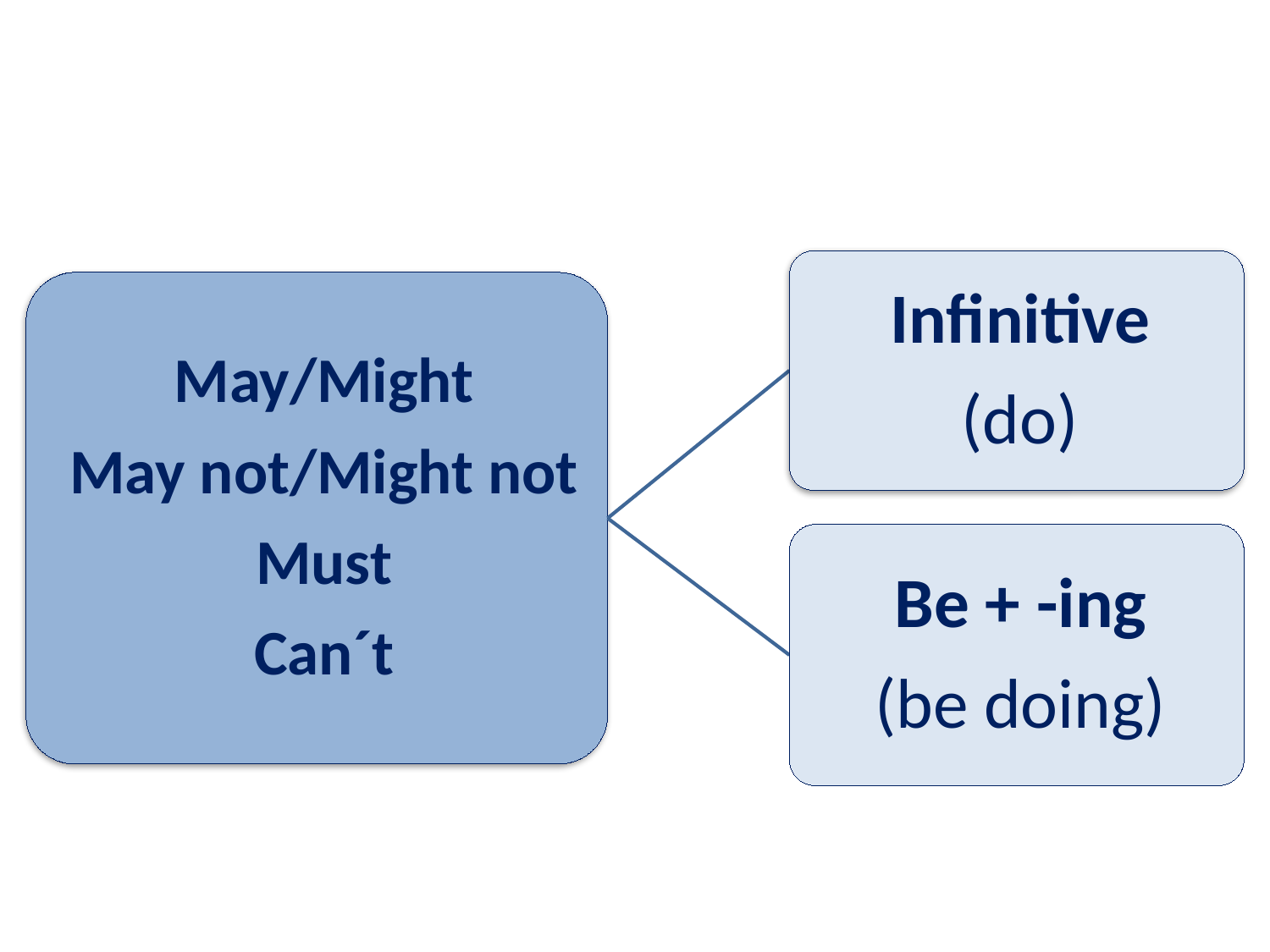

May/Might
May not/Might not
Must
Can´t

Infinitive
(do)

Be + -ing
(be doing)